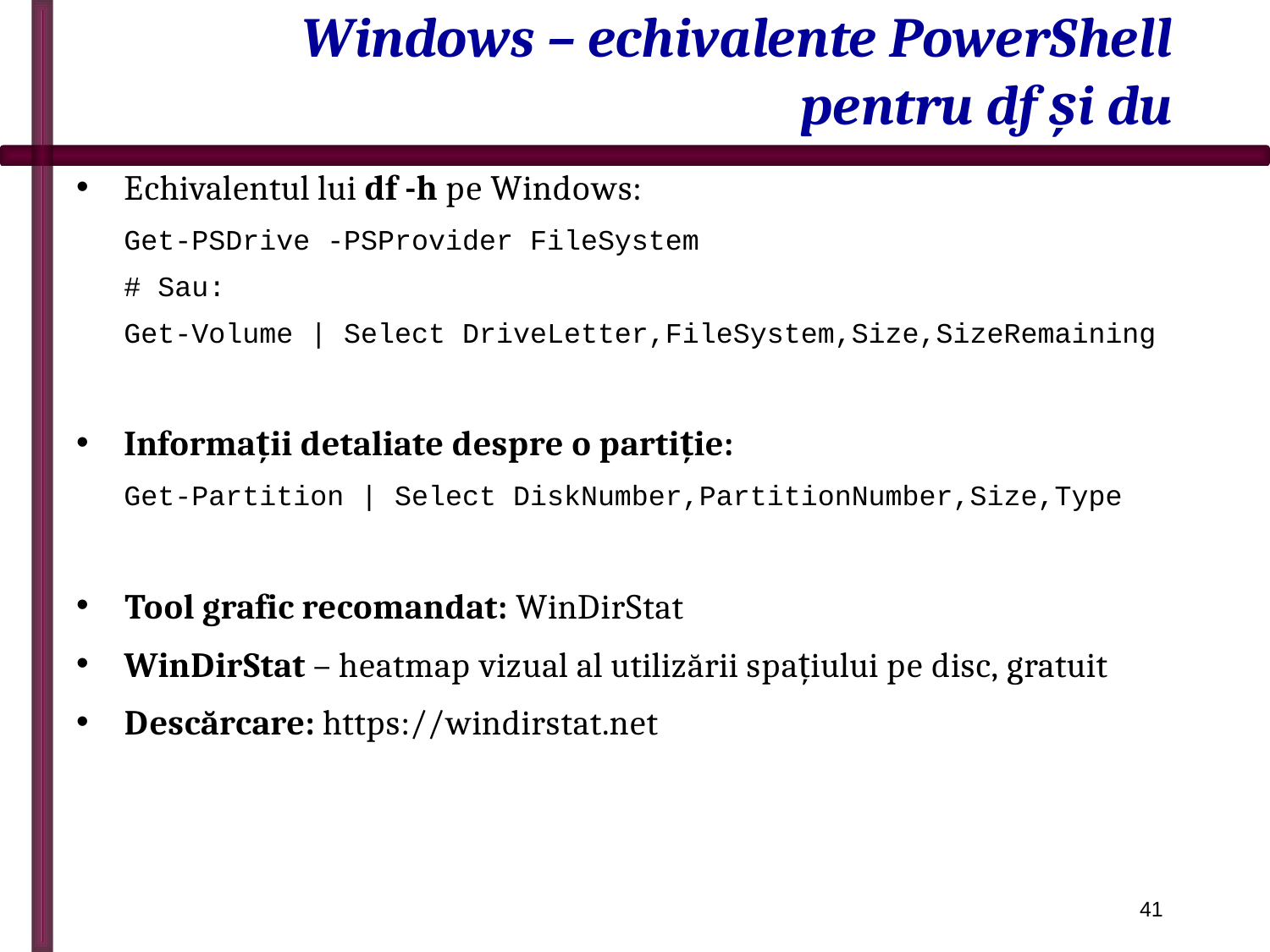

# Windows – echivalente PowerShell pentru df și du
Echivalentul lui df -h pe Windows:
Get-PSDrive -PSProvider FileSystem
# Sau:
Get-Volume | Select DriveLetter,FileSystem,Size,SizeRemaining

Informații detaliate despre o partiție:
Get-Partition | Select DiskNumber,PartitionNumber,Size,Type

Tool grafic recomandat: WinDirStat
WinDirStat – heatmap vizual al utilizării spațiului pe disc, gratuit
Descărcare: https://windirstat.net